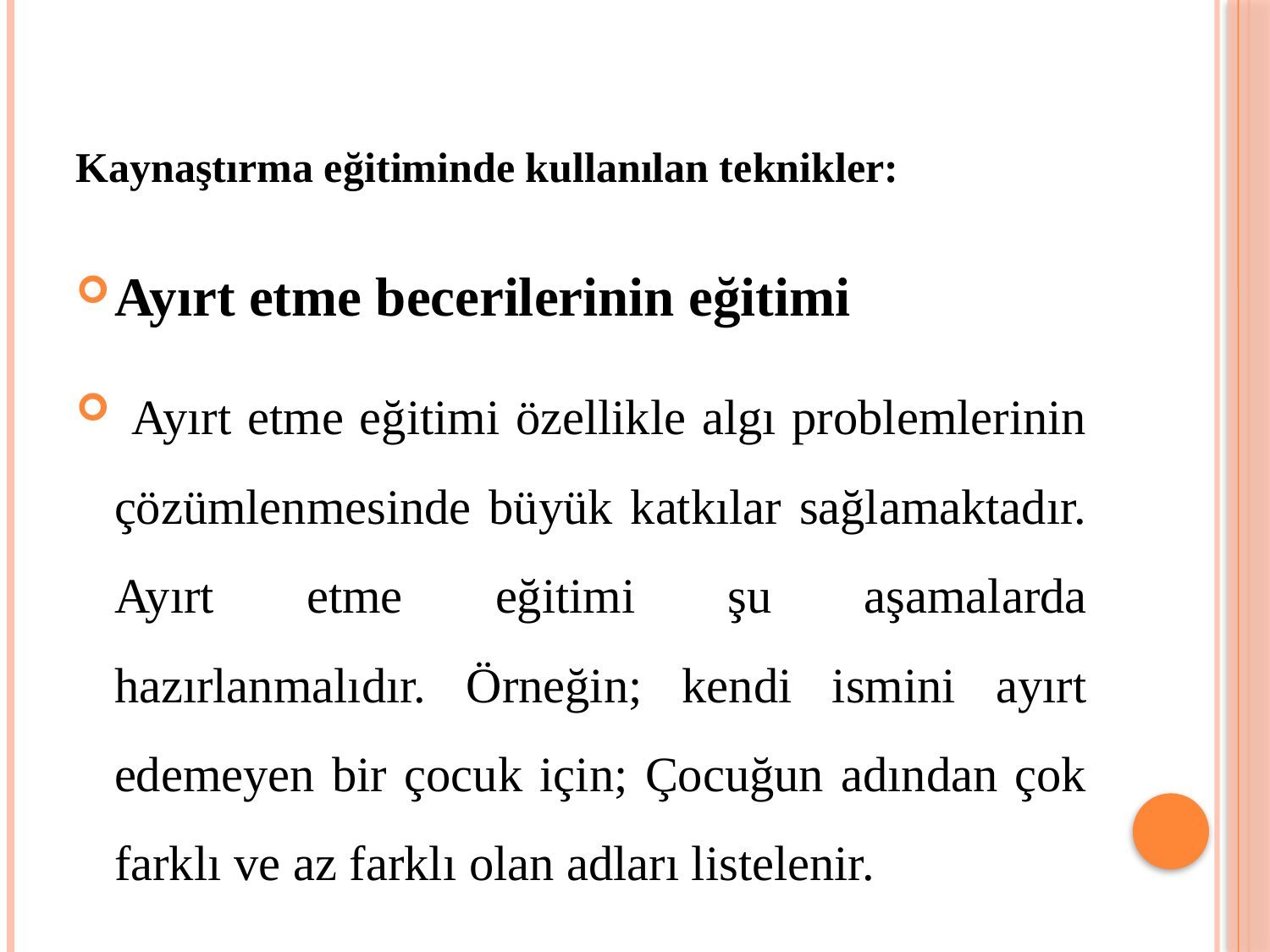

# Kaynaştırma eğitiminde kullanılan teknikler:
Ayırt etme becerilerinin eğitimi
 Ayırt etme eğitimi özellikle algı problemlerinin çözümlenmesinde büyük katkılar sağlamaktadır. Ayırt etme eğitimi şu aşamalarda hazırlanmalıdır. Örneğin; kendi ismini ayırt edemeyen bir çocuk için; Çocuğun adından çok farklı ve az farklı olan adları listelenir.